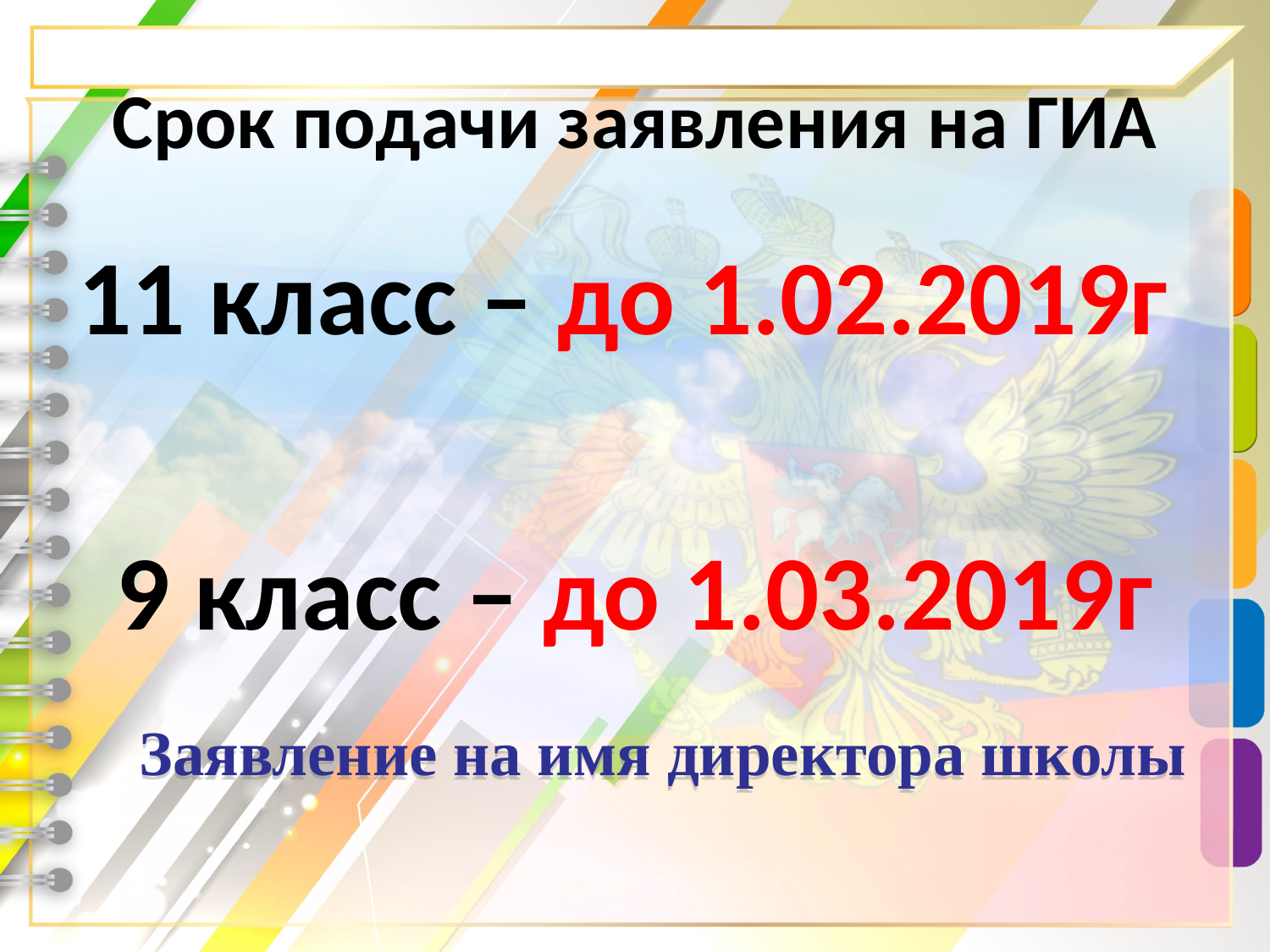

# Срок подачи заявления на ГИА
11 класс – до 1.02.2019г

9 класс – до 1.03.2019г
Заявление на имя директора школы